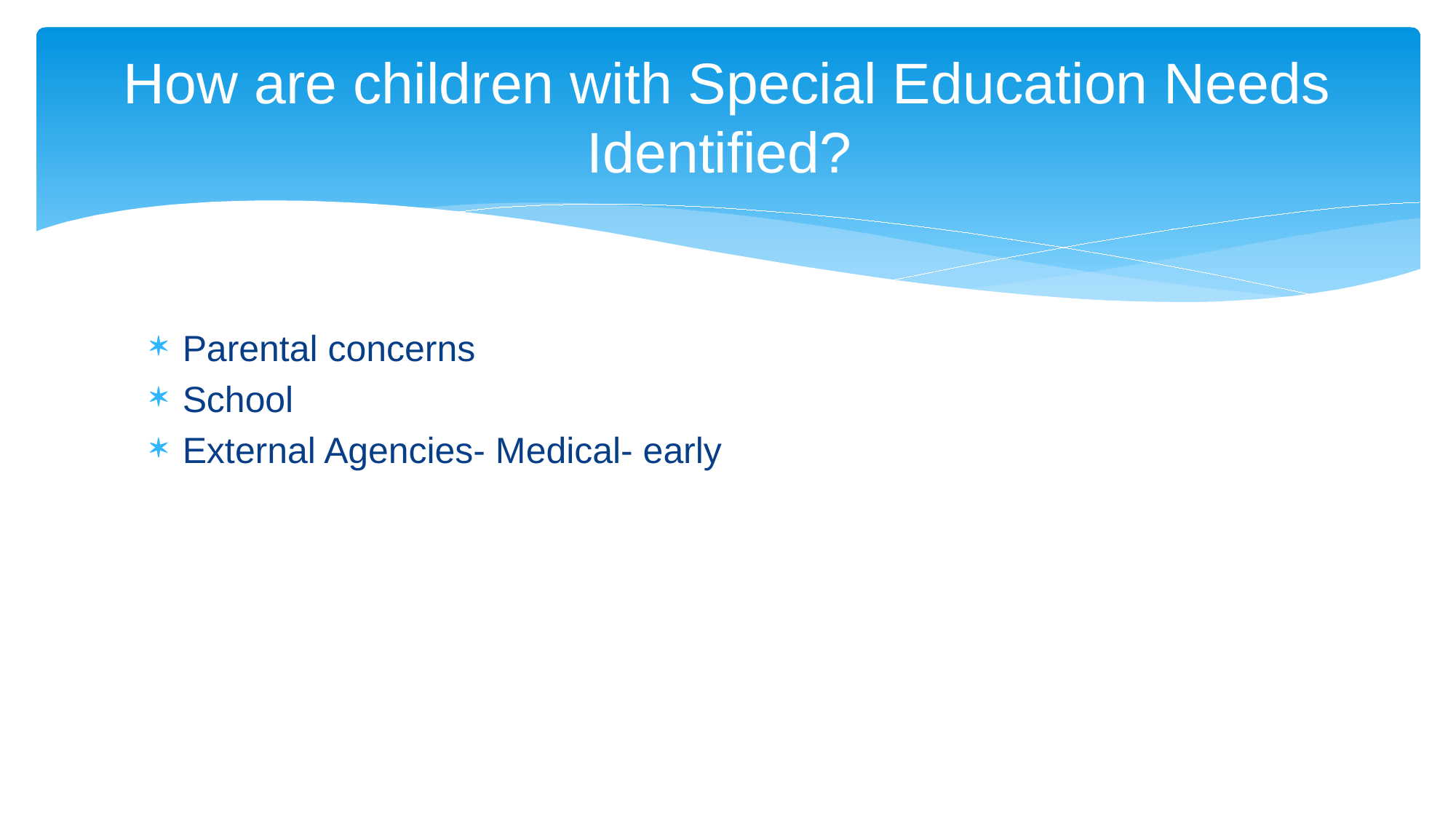

# How are children with Special Education Needs Identified?
Parental concerns
School
External Agencies- Medical- early